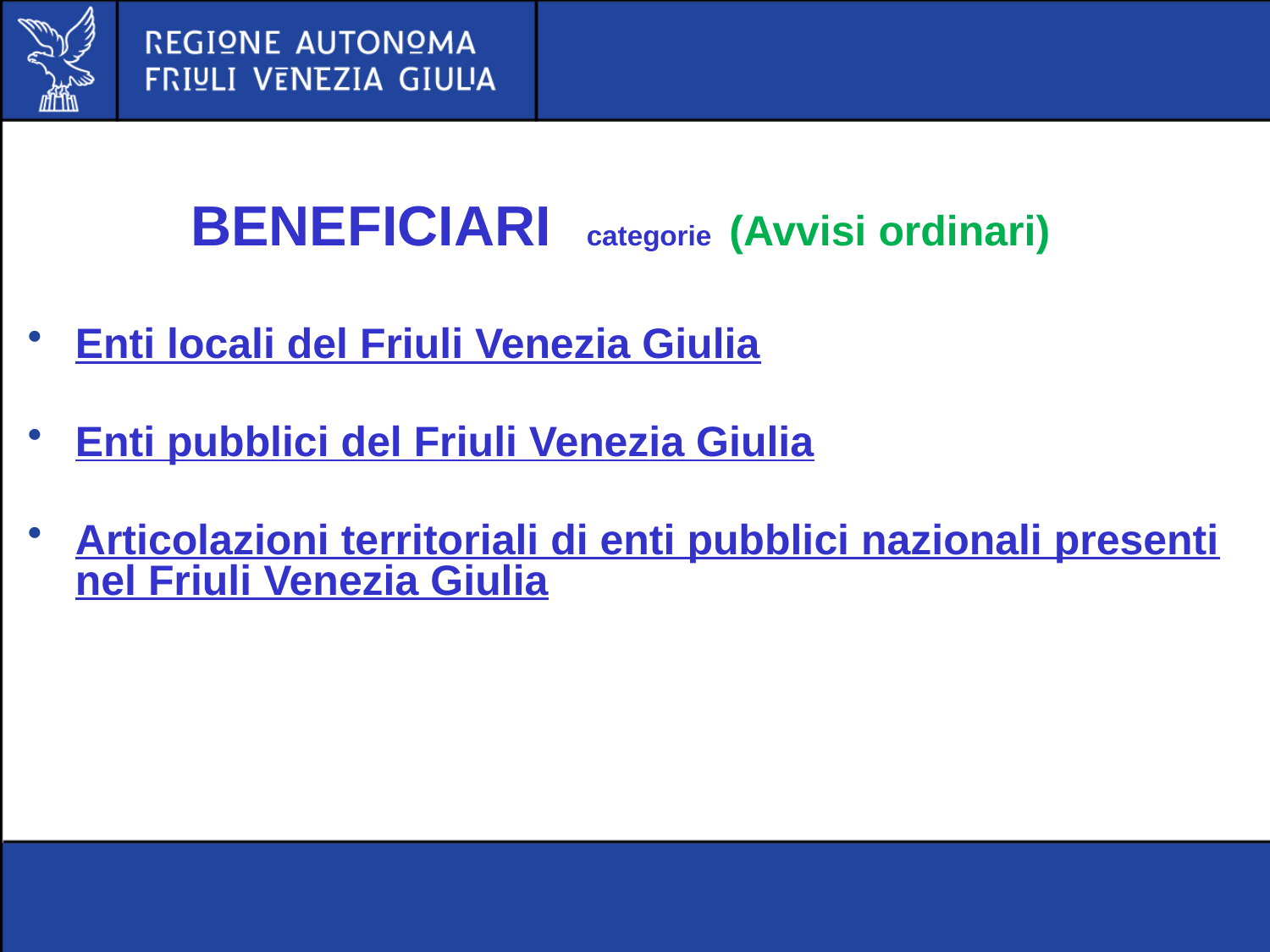

#
BENEFICIARI  categorie (Avvisi ordinari)

Enti locali del Friuli Venezia Giulia

Enti pubblici del Friuli Venezia Giulia

Articolazioni territoriali di enti pubblici nazionali presenti nel Friuli Venezia Giulia